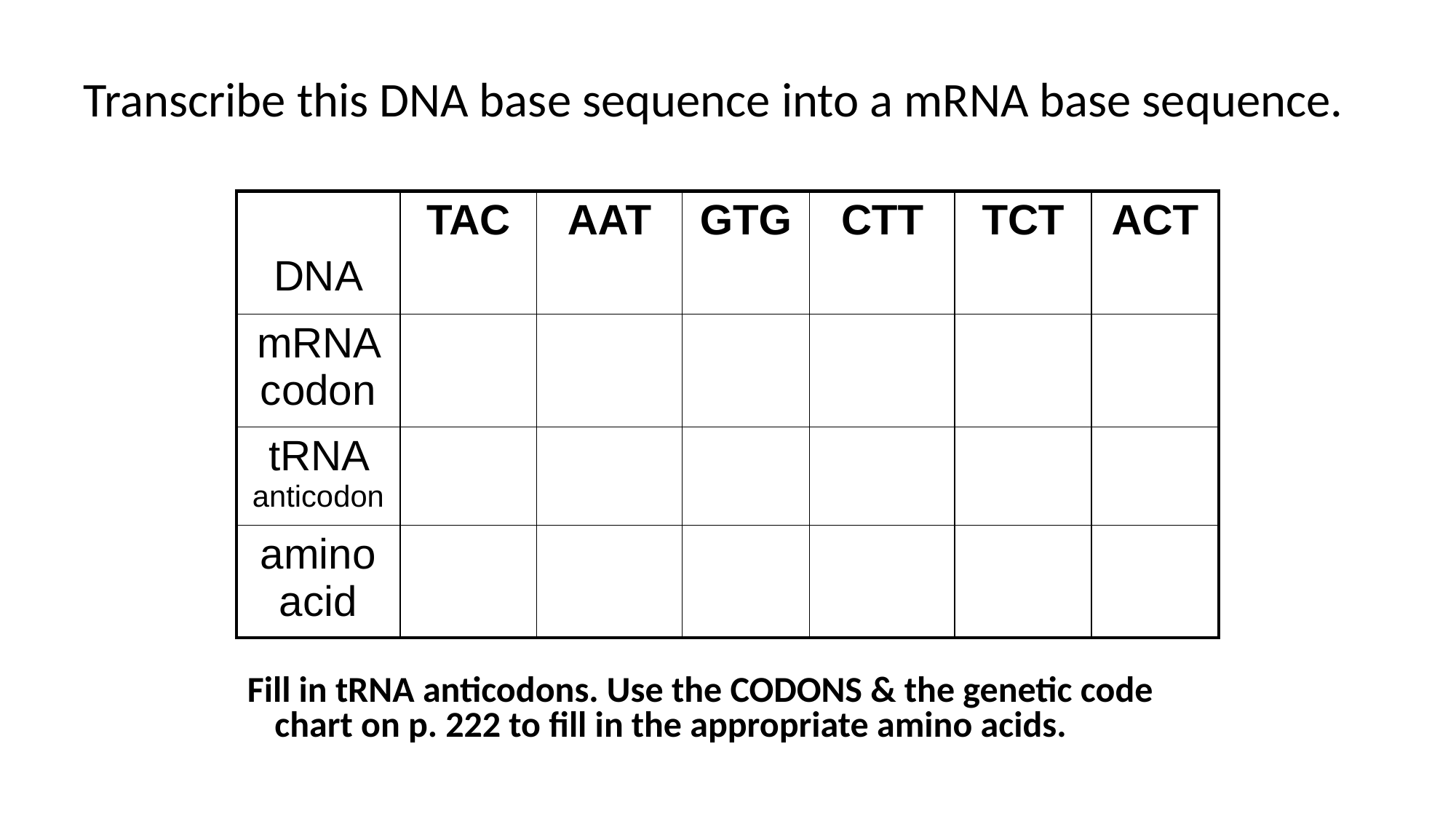

# Transcribe this DNA base sequence into a mRNA base sequence.
| DNA | TAC | AAT | GTG | CTT | TCT | ACT |
| --- | --- | --- | --- | --- | --- | --- |
| mRNA codon |  |  |  |  |  |  |
| tRNA anticodon |  |  |  |  |  |  |
| amino acid |  |  |  |  |  |  |

Fill in tRNA anticodons. Use the CODONS & the genetic code chart on p. 222 to fill in the appropriate amino acids.